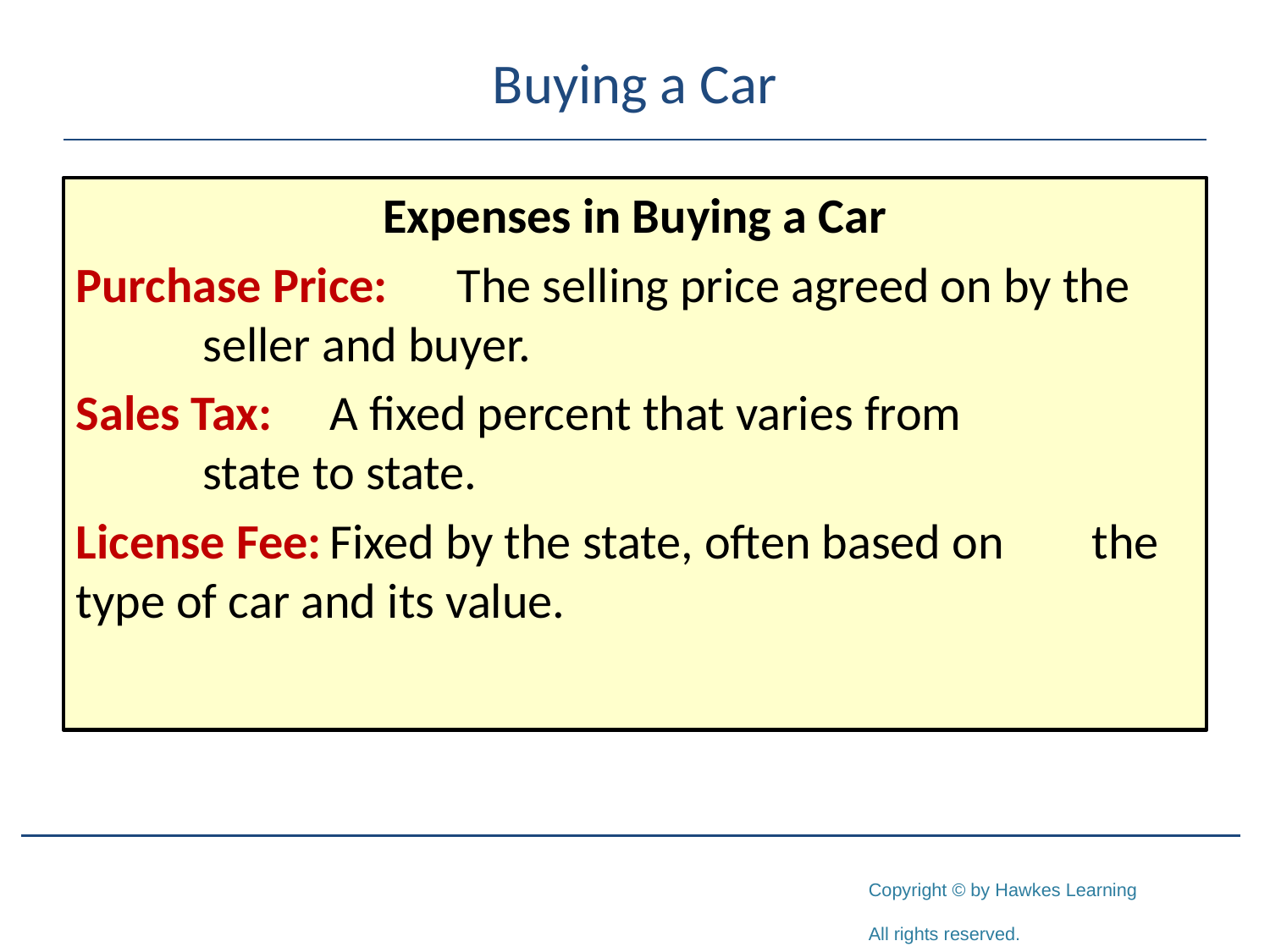

# Buying a Car
Expenses in Buying a Car
Purchase Price:	The selling price agreed on by the 	seller and buyer.
Sales Tax:	A fixed percent that varies from 		state to state.
License Fee:	Fixed by the state, often based on 	the type of car and its value.